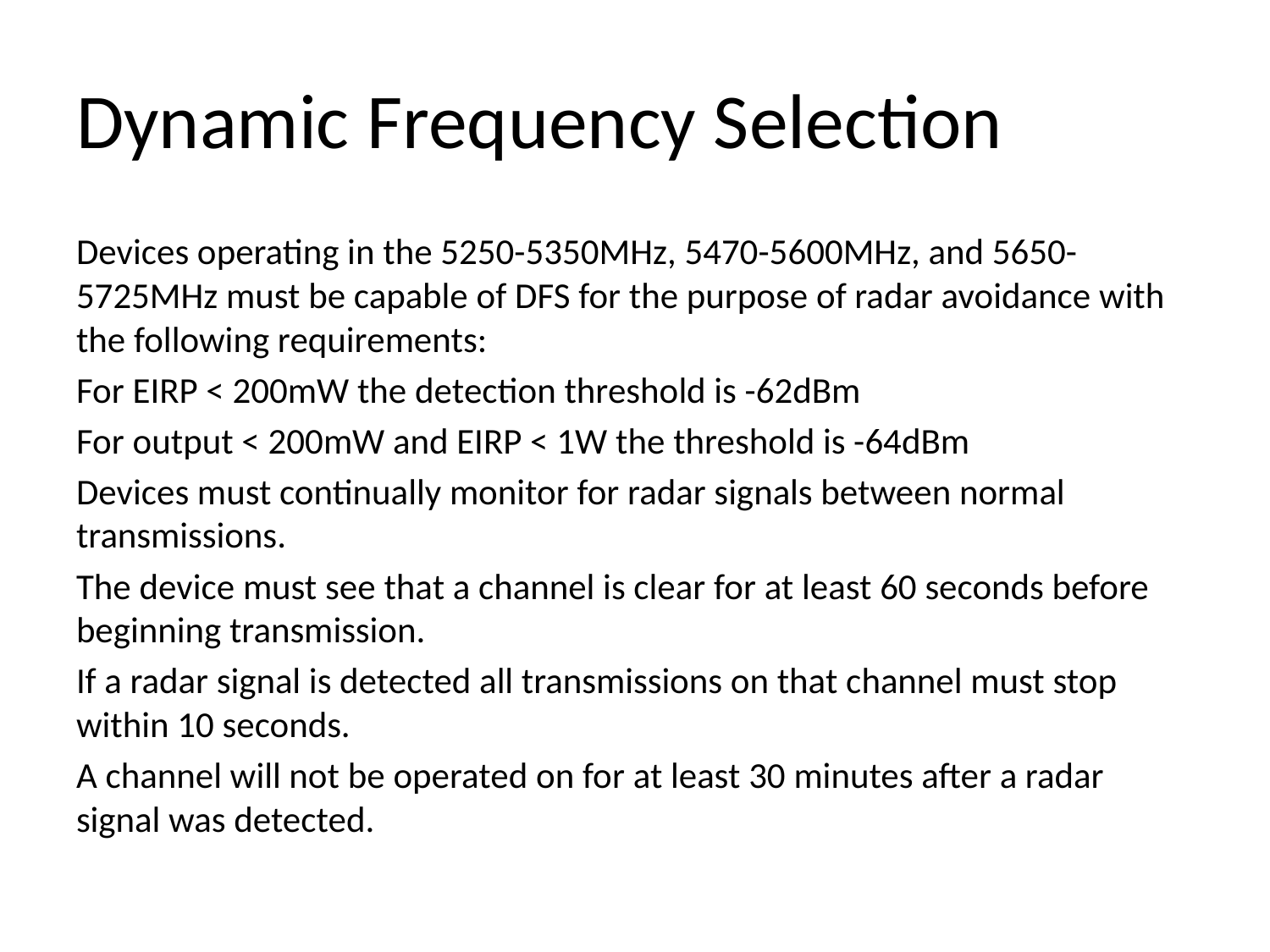

# Dynamic Frequency Selection
Devices operating in the 5250-5350MHz, 5470-5600MHz, and 5650-5725MHz must be capable of DFS for the purpose of radar avoidance with the following requirements:
For EIRP < 200mW the detection threshold is -62dBm
For output < 200mW and EIRP < 1W the threshold is -64dBm
Devices must continually monitor for radar signals between normal transmissions.
The device must see that a channel is clear for at least 60 seconds before beginning transmission.
If a radar signal is detected all transmissions on that channel must stop within 10 seconds.
A channel will not be operated on for at least 30 minutes after a radar signal was detected.